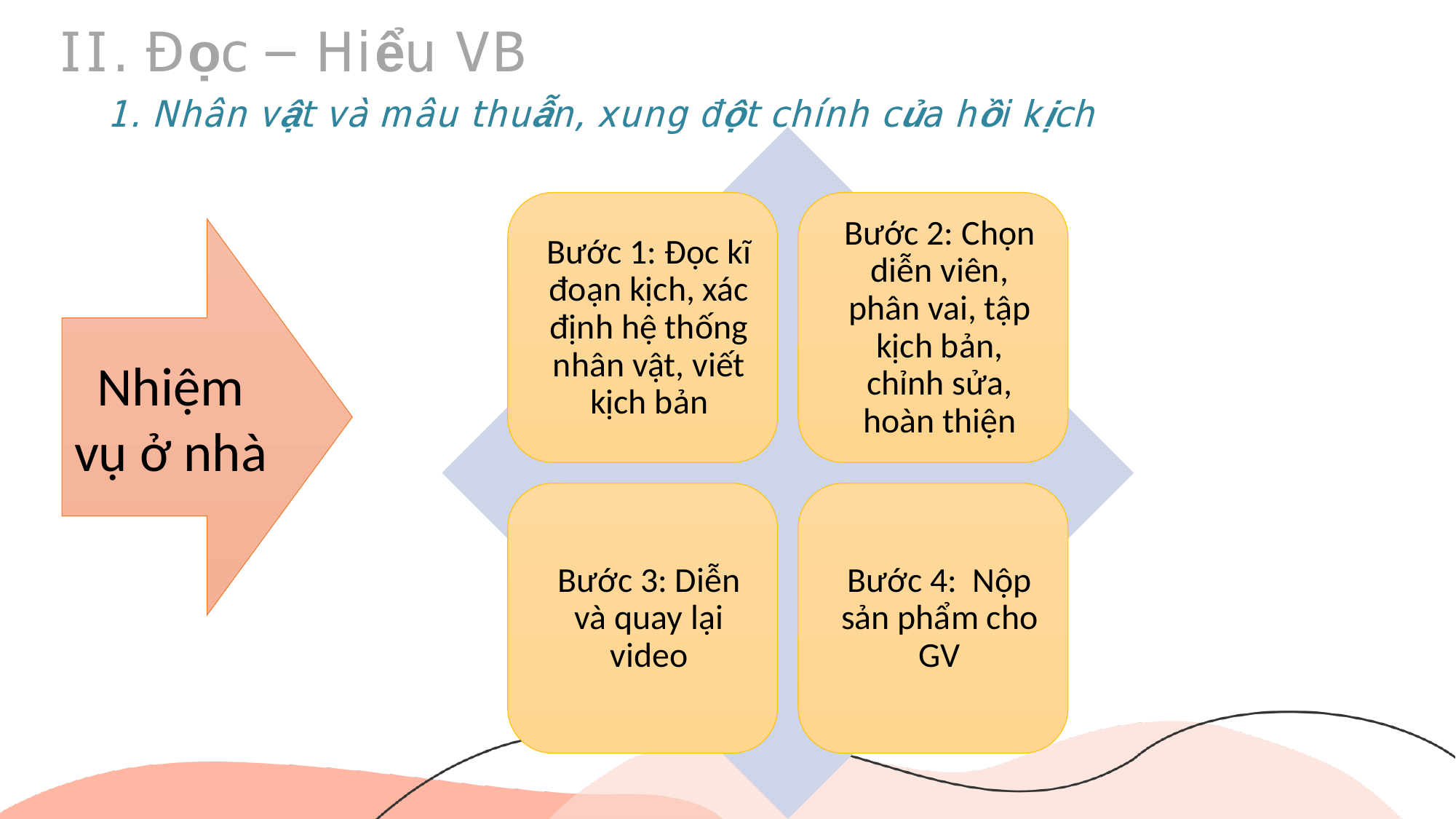

# II. Đọc – Hiểu VB
1. Nhân vật và mâu thuẫn, xung đột chính của hồi kịch
1
Bước 1: Đọc kĩ đoạn kịch, xác định hệ thống nhân vật, viết kịch bản
Bước 2: Chọn diễn viên, phân vai, tập kịch bản, chỉnh sửa, hoàn thiện
Bước 3: Diễn và quay lại video
Bước 4:  Nộp sản phẩm cho GV
Nhiệm vụ ở nhà